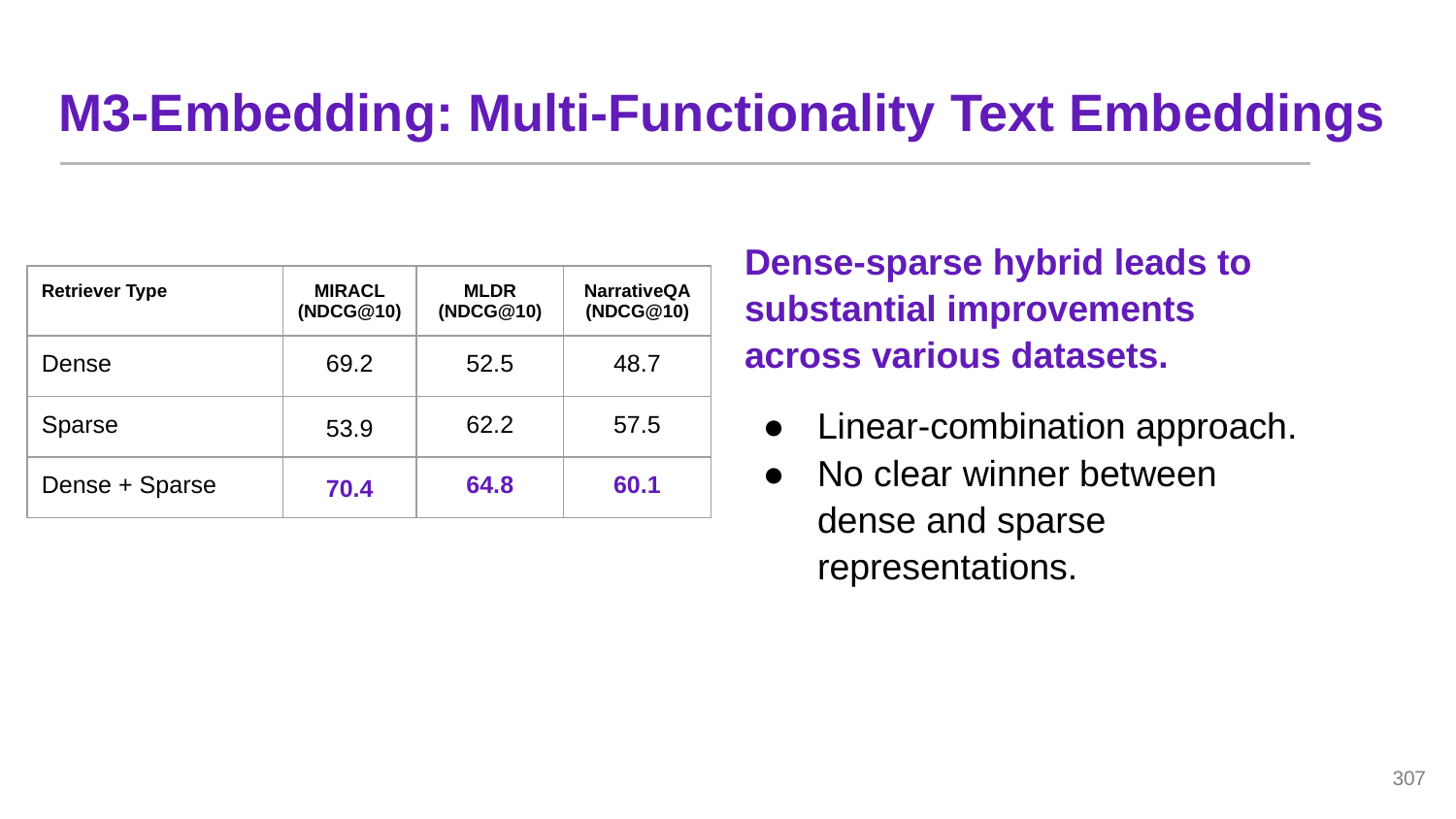

# M3-Embedding: Multi-Functionality Text Embeddings

Dense-sparse hybrid leads to substantial improvements across various datasets.
Linear-combination approach.
No clear winner between dense and sparse representations.
| Retriever Type | MIRACL (NDCG@10) | MLDR (NDCG@10) | NarrativeQA (NDCG@10) |
| --- | --- | --- | --- |
| Dense | 69.2 | 52.5 | 48.7 |
| Sparse | 53.9 | 62.2 | 57.5 |
| Dense + Sparse | 70.4 | 64.8 | 60.1 |
307